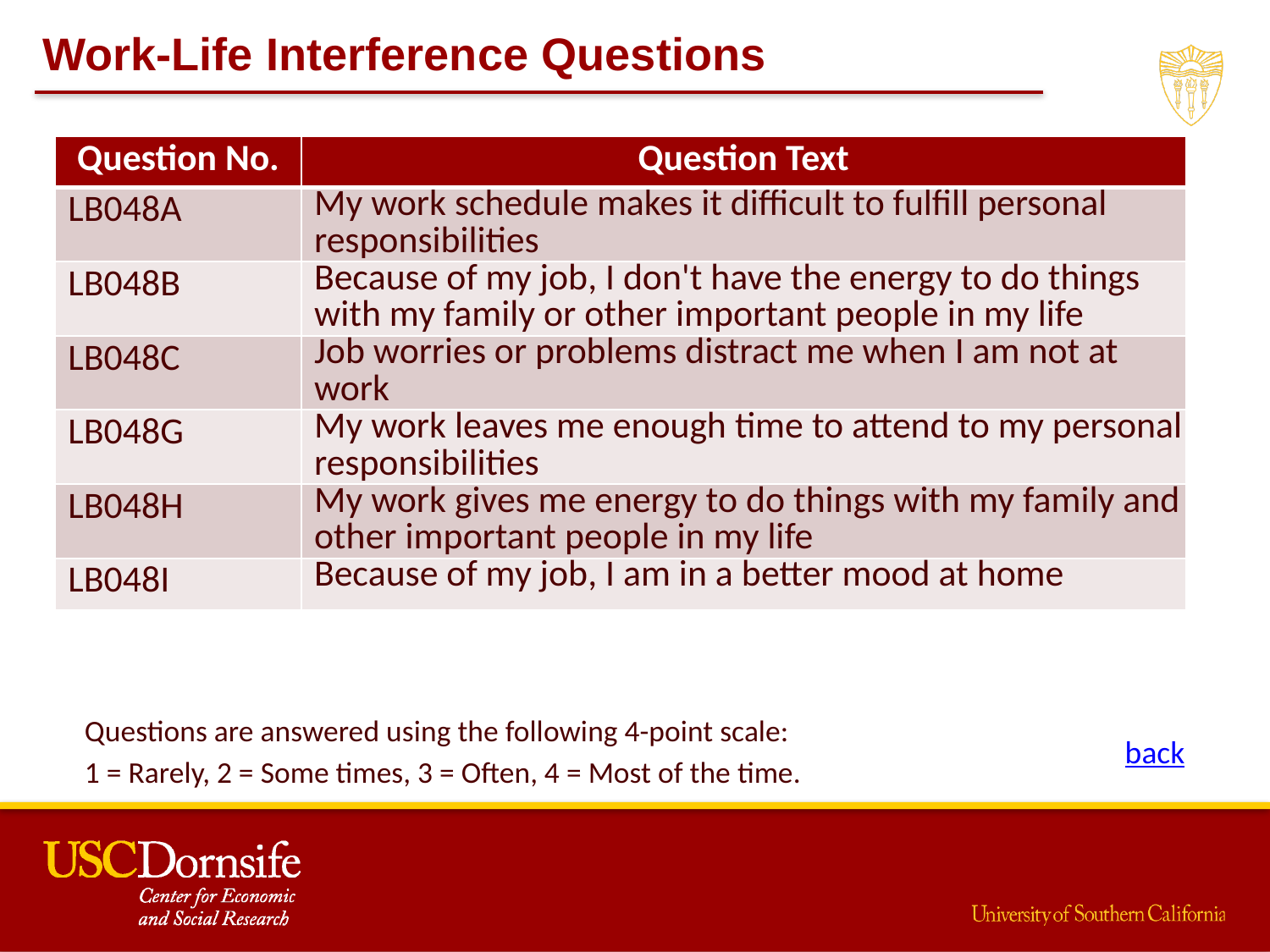

Work-Life Interference Questions
| Question No. | Question Text |
| --- | --- |
| LB048A | My work schedule makes it difficult to fulfill personal responsibilities |
| LB048B | Because of my job, I don't have the energy to do things with my family or other important people in my life |
| LB048C | Job worries or problems distract me when I am not at work |
| LB048G | My work leaves me enough time to attend to my personal responsibilities |
| LB048H | My work gives me energy to do things with my family and other important people in my life |
| LB048I | Because of my job, I am in a better mood at home |
Questions are answered using the following 4-point scale:
1 = Rarely, 2 = Some times, 3 = Often, 4 = Most of the time.
back